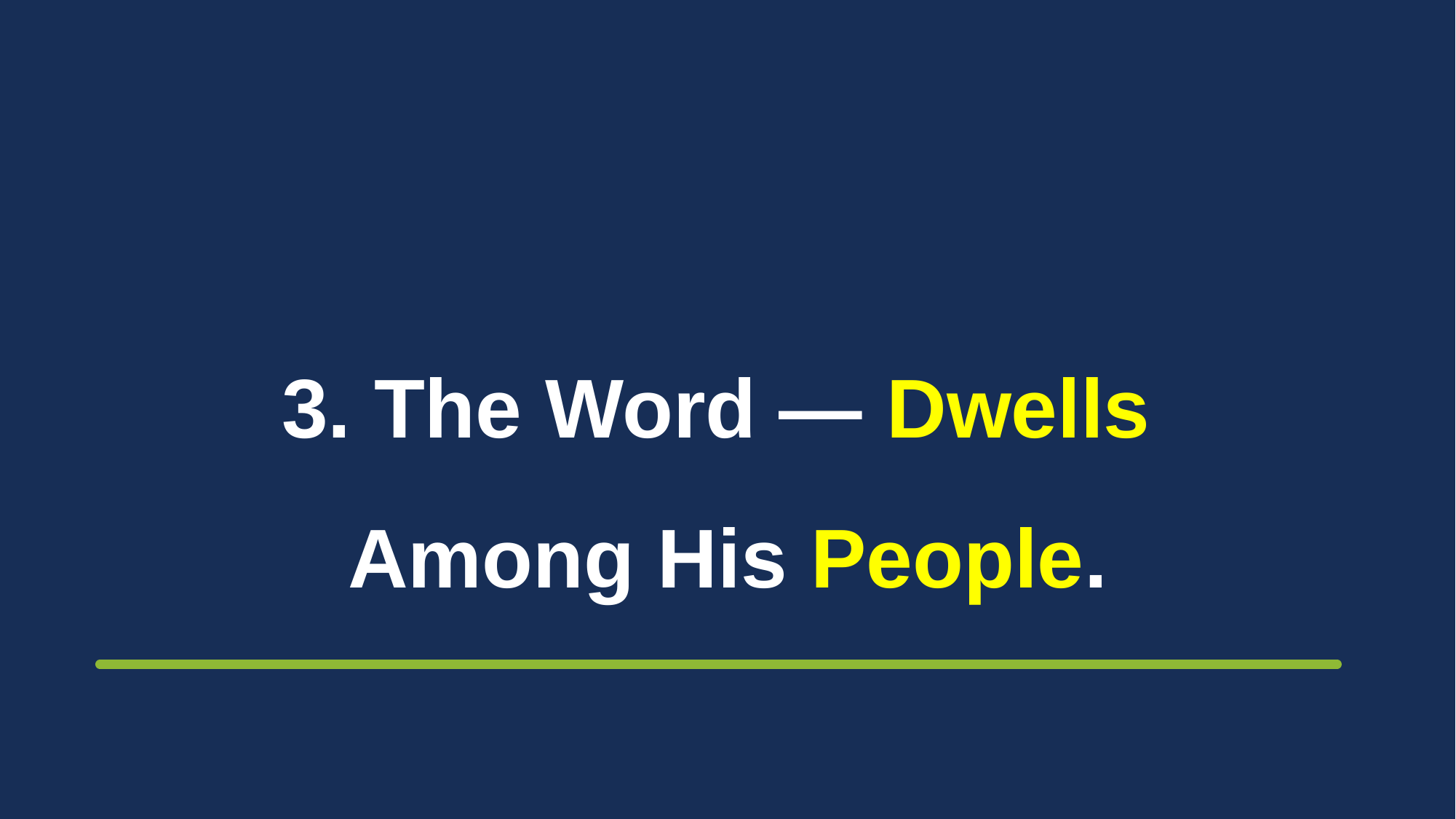

# 3. The Word — Dwells Among His People.